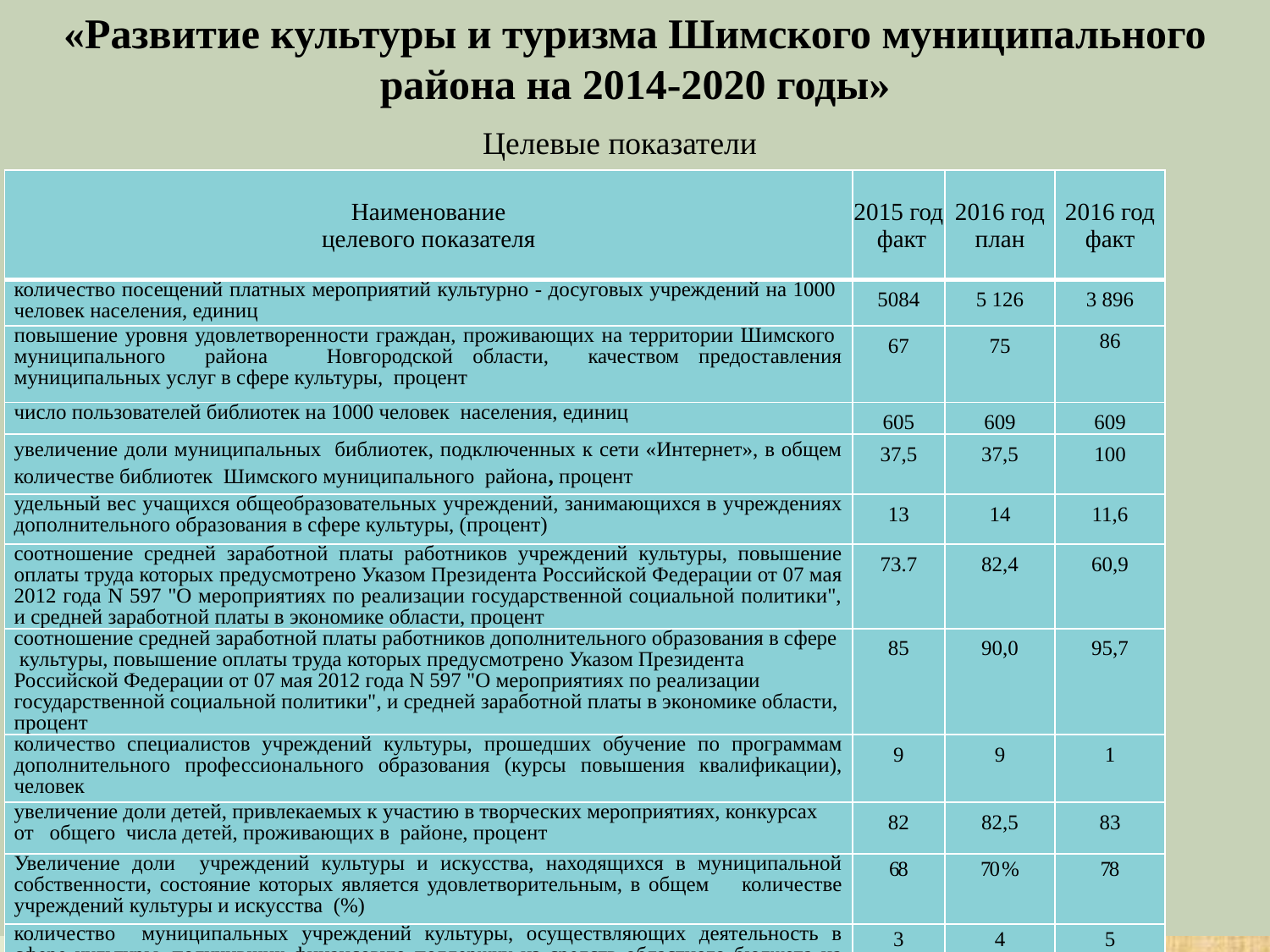

# «Развитие культуры и туризма Шимского муниципального района на 2014-2020 годы»
Целевые показатели
| Наименование целевого показателя | 2015 год факт | 2016 год план | 2016 год факт |
| --- | --- | --- | --- |
| количество посещений платных мероприятий культурно - досуговых учреждений на 1000 человек населения, единиц | 5084 | 5 126 | 3 896 |
| повышение уровня удовлетворенности граждан, проживающих на территории Шимского муниципального района Новгородской области, качеством предоставления муниципальных услуг в сфере культуры, процент | 67 | 75 | 86 |
| число пользователей библиотек на 1000 человек населения, единиц | 605 | 609 | 609 |
| увеличение доли муниципальных библиотек, подключенных к сети «Интернет», в общем количестве библиотек Шимского муниципального района, процент | 37,5 | 37,5 | 100 |
| удельный вес учащихся общеобразовательных учреждений, занимающихся в учреждениях дополнительного образования в сфере культуры, (процент) | 13 | 14 | 11,6 |
| соотношение средней заработной платы работников учреждений культуры, повышение оплаты труда которых предусмотрено Указом Президента Российской Федерации от 07 мая 2012 года N 597 "О мероприятиях по реализации государственной социальной политики", и средней заработной платы в экономике области, процент | 73.7 | 82,4 | 60,9 |
| соотношение средней заработной платы работников дополнительного образования в сфере культуры, повышение оплаты труда которых предусмотрено Указом Президента Российской Федерации от 07 мая 2012 года N 597 "О мероприятиях по реализации государственной социальной политики", и средней заработной платы в экономике области, процент | 85 | 90,0 | 95,7 |
| количество специалистов учреждений культуры, прошедших обучение по программам дополнительного профессионального образования (курсы повышения квалификации), человек | 9 | 9 | 1 |
| увеличение доли детей, привлекаемых к участию в творческих мероприятиях, конкурсах от общего числа детей, проживающих в районе, процент | 82 | 82,5 | 83 |
| Увеличение доли учреждений культуры и искусства, находящихся в муниципальной собственности, состояние которых является удовлетворительным, в общем количестве учреждений культуры и искусства (%) | 68 | 70 % | 78 |
| количество муниципальных учреждений культуры, осуществляющих деятельность в сфере культуры, получивших финансовую поддержку из средств областного бюджета на реализацию творческих проектов в рамках проведения областных творческих конкурсов (ед.) | 3 | 4 | 5 |
| Исполнение в полном объеме показателей муниципального задания | 100% | 100% | 100 % |
| Своевременность предоставления отчетности об исполнении муниципального задания | да | да | да |
| Среднее время пребывания туристов на территории района (день) | 1 | 1,2 | 1 |
| Объем платных туристских и гостиничных услуг (млн. руб.) | 0,48 | 0,57 | 0,56 |
| Вклад туризма в региональную экономику с учетом вклада в смежные отрасли (в % от ВРП) | 0,05 | 0,05 | 0,05 |
| Количество посетителей объектов экскурсионного показа (тыс. чел.) | 3,0 | 3.2 | 3,5 |